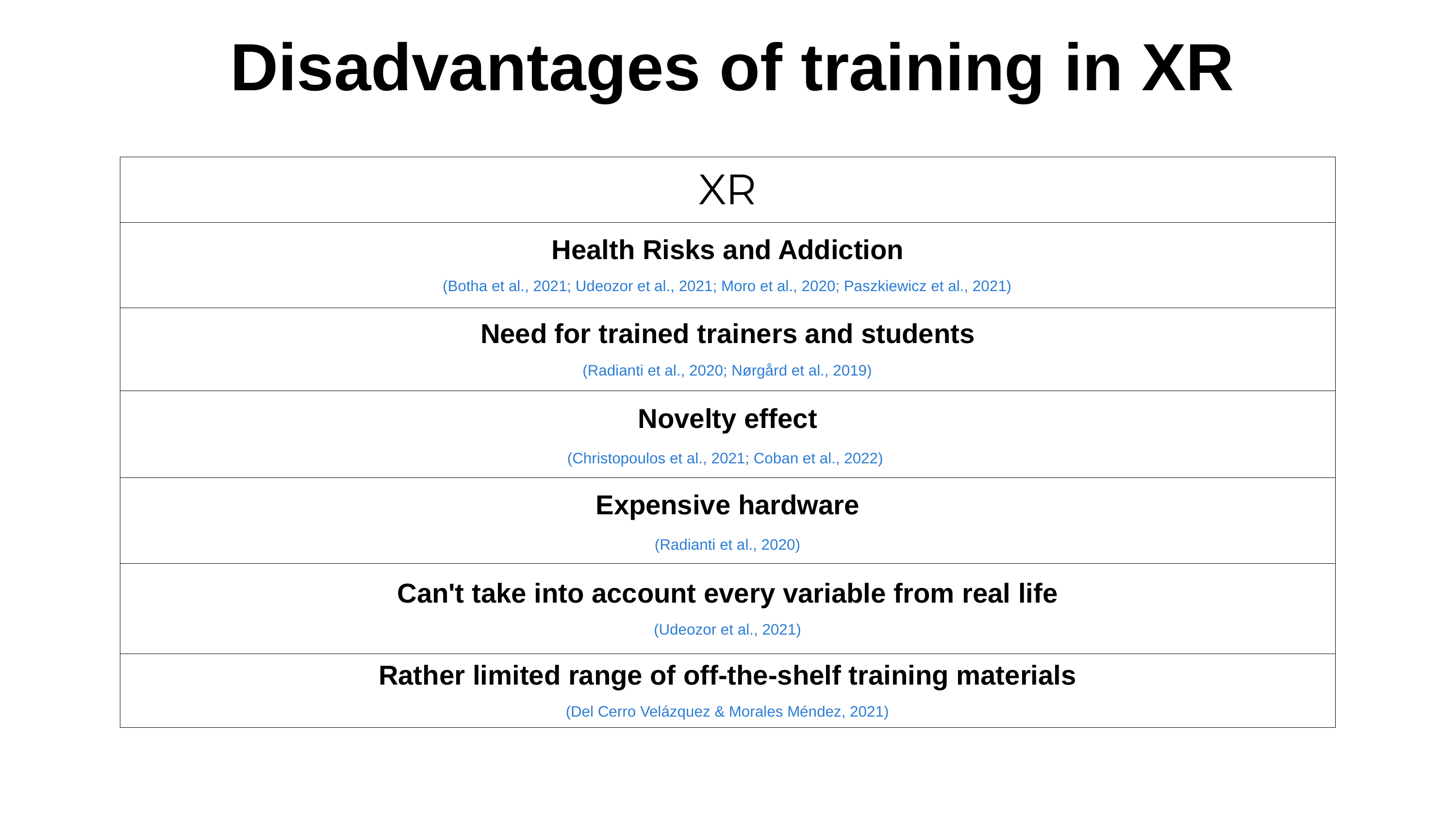

Disadvantages of training in XR
| XR |
| --- |
| Health Risks and Addiction (Botha et al., 2021; Udeozor et al., 2021; Moro et al., 2020; Paszkiewicz et al., 2021) |
| Need for trained trainers and students (Radianti et al., 2020; Nørgård et al., 2019) |
| Novelty effect (Christopoulos et al., 2021; Coban et al., 2022) |
| Expensive hardware (Radianti et al., 2020) |
| Can't take into account every variable from real life (Udeozor et al., 2021) |
| Rather limited range of off-the-shelf training materials (Del Cerro Velázquez & Morales Méndez, 2021) |